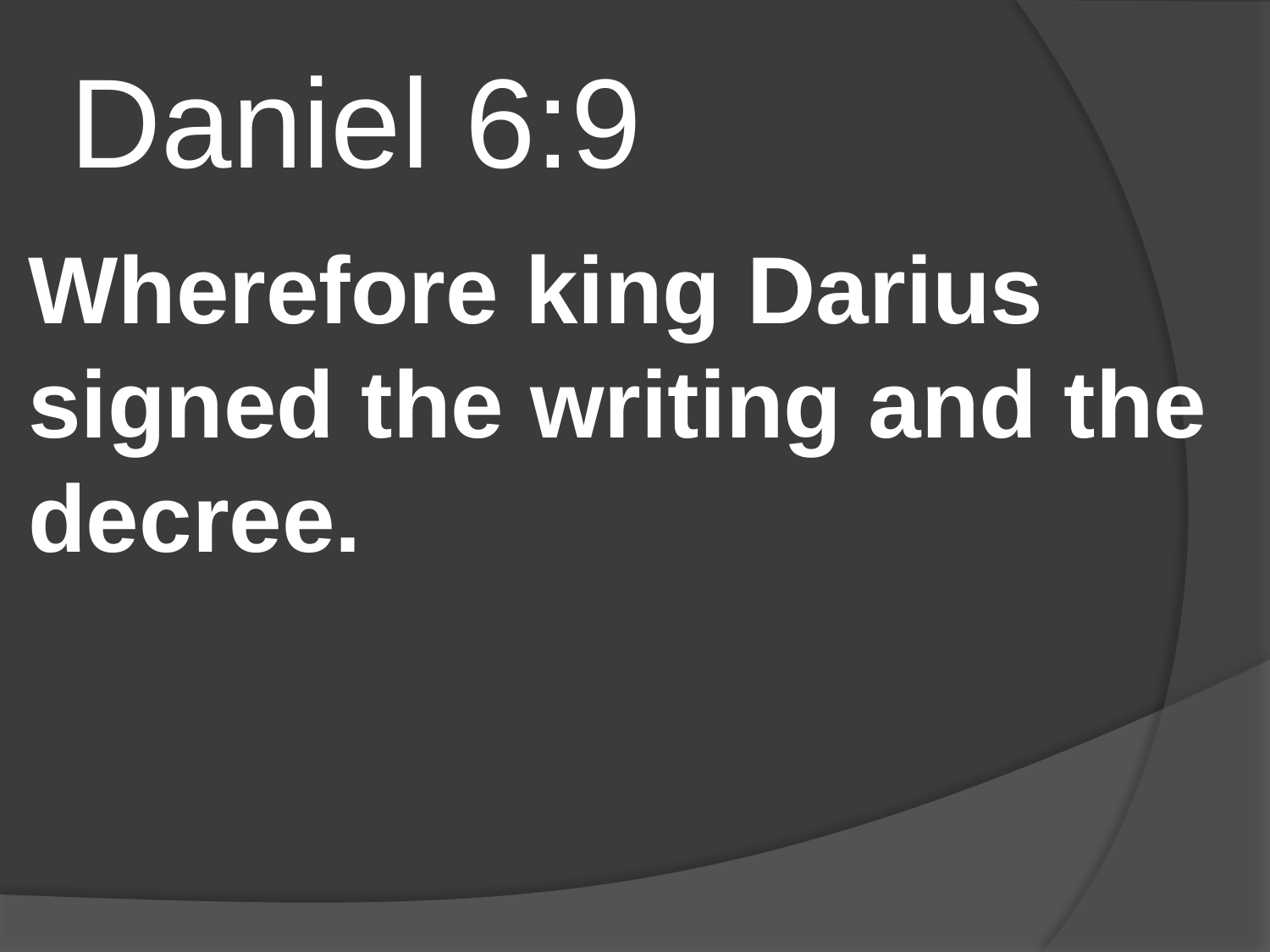

# Daniel 6:9
Wherefore king Darius signed the writing and the decree.